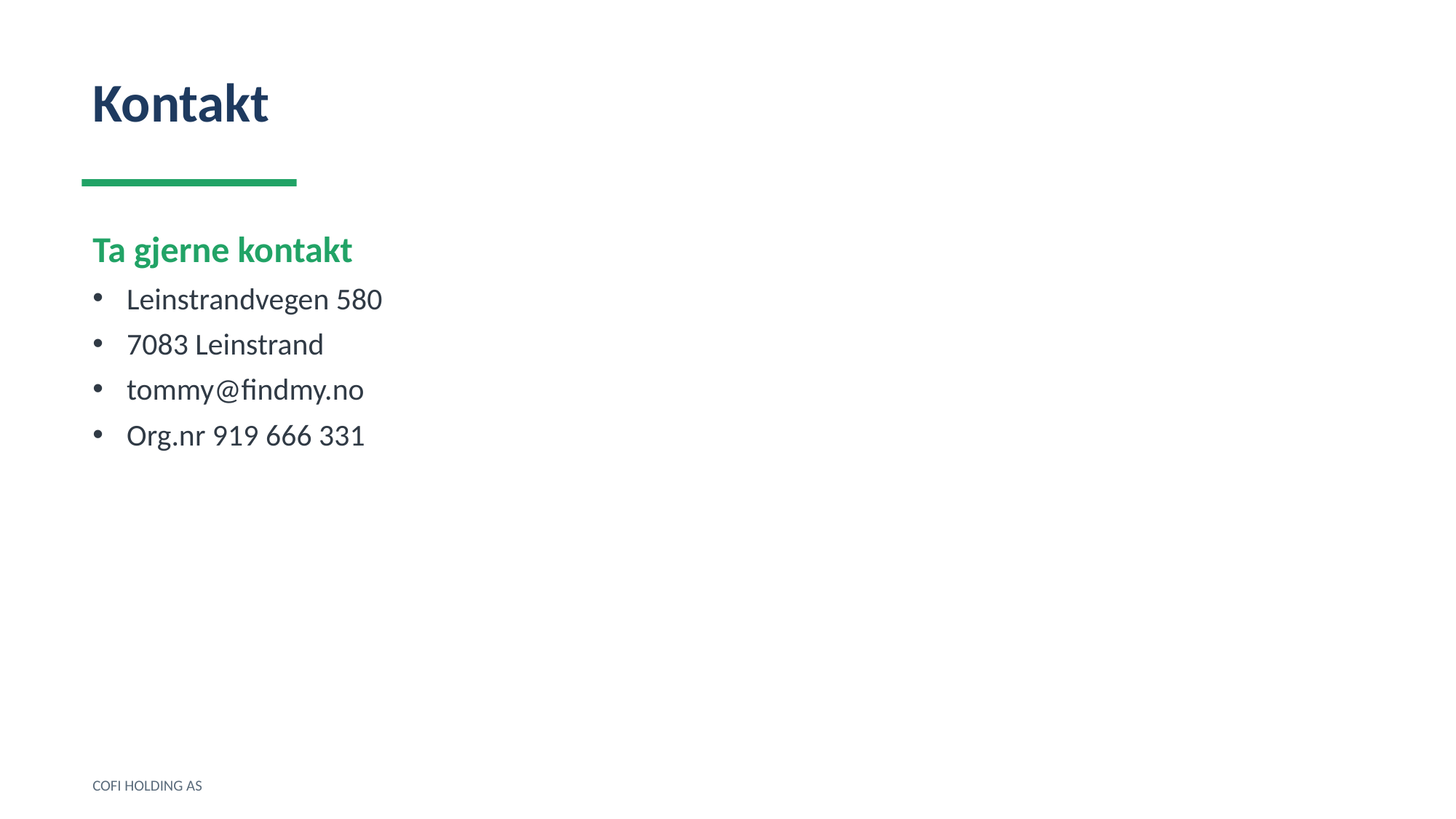

Kontakt

Ta gjerne kontakt
Leinstrandvegen 580
7083 Leinstrand
tommy@findmy.no
Org.nr 919 666 331
COFI HOLDING AS